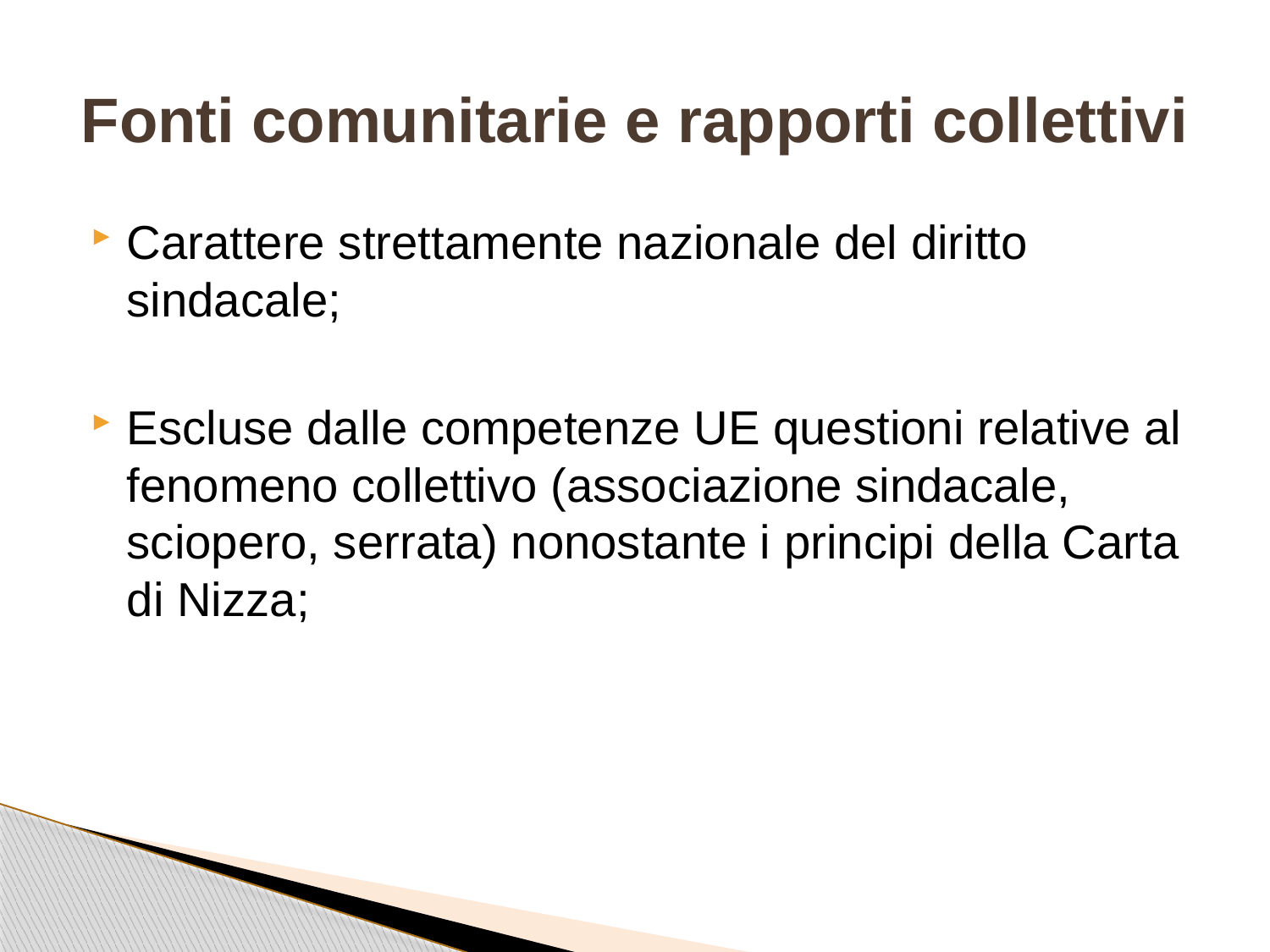

# Fonti comunitarie e rapporti collettivi
Carattere strettamente nazionale del diritto sindacale;

Escluse dalle competenze UE questioni relative al fenomeno collettivo (associazione sindacale, sciopero, serrata) nonostante i principi della Carta di Nizza;